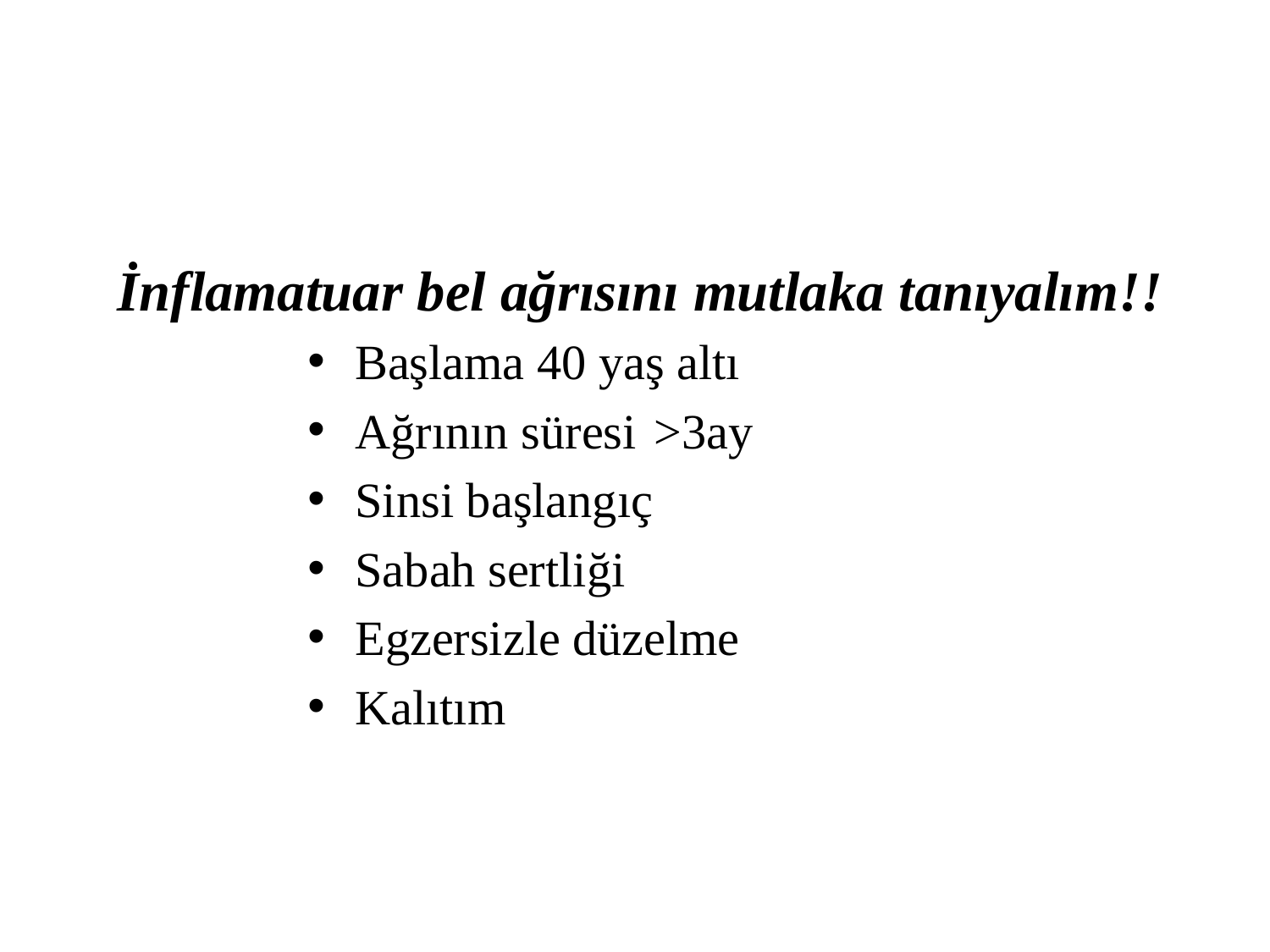

# İnflamatuar bel ağrısını mutlaka tanıyalım!!
Başlama 40 yaş altı
Ağrının süresi ˃3ay
Sinsi başlangıç
Sabah sertliği
Egzersizle düzelme
Kalıtım